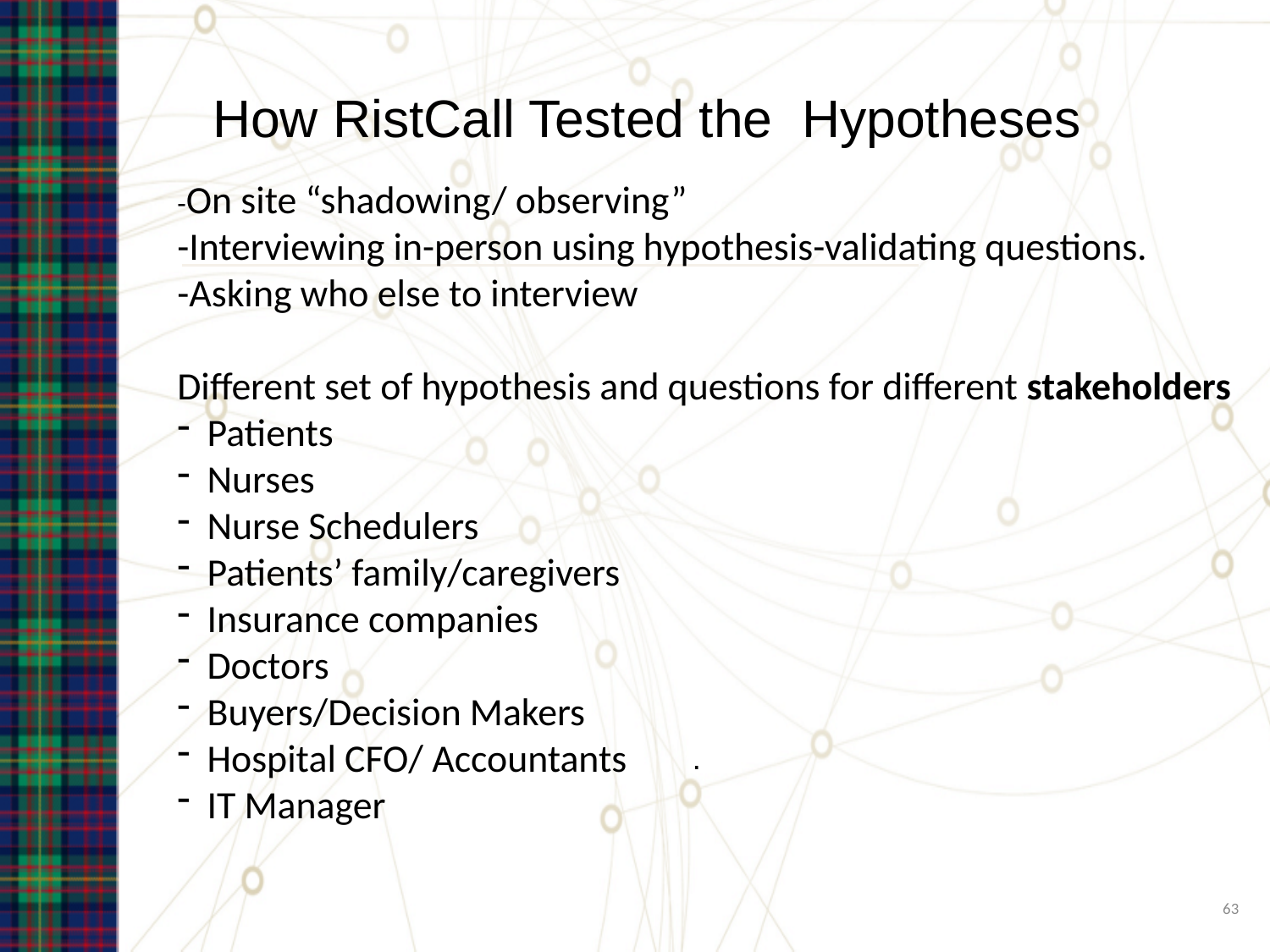

# How RistCall Tested the  Hypotheses
-On site “shadowing/ observing”
-Interviewing in-person using hypothesis-validating questions.
-Asking who else to interview

Different set of hypothesis and questions for different stakeholders
Patients
Nurses
Nurse Schedulers
Patients’ family/caregivers
Insurance companies
Doctors
Buyers/Decision Makers
Hospital CFO/ Accountants
IT Manager

.
63